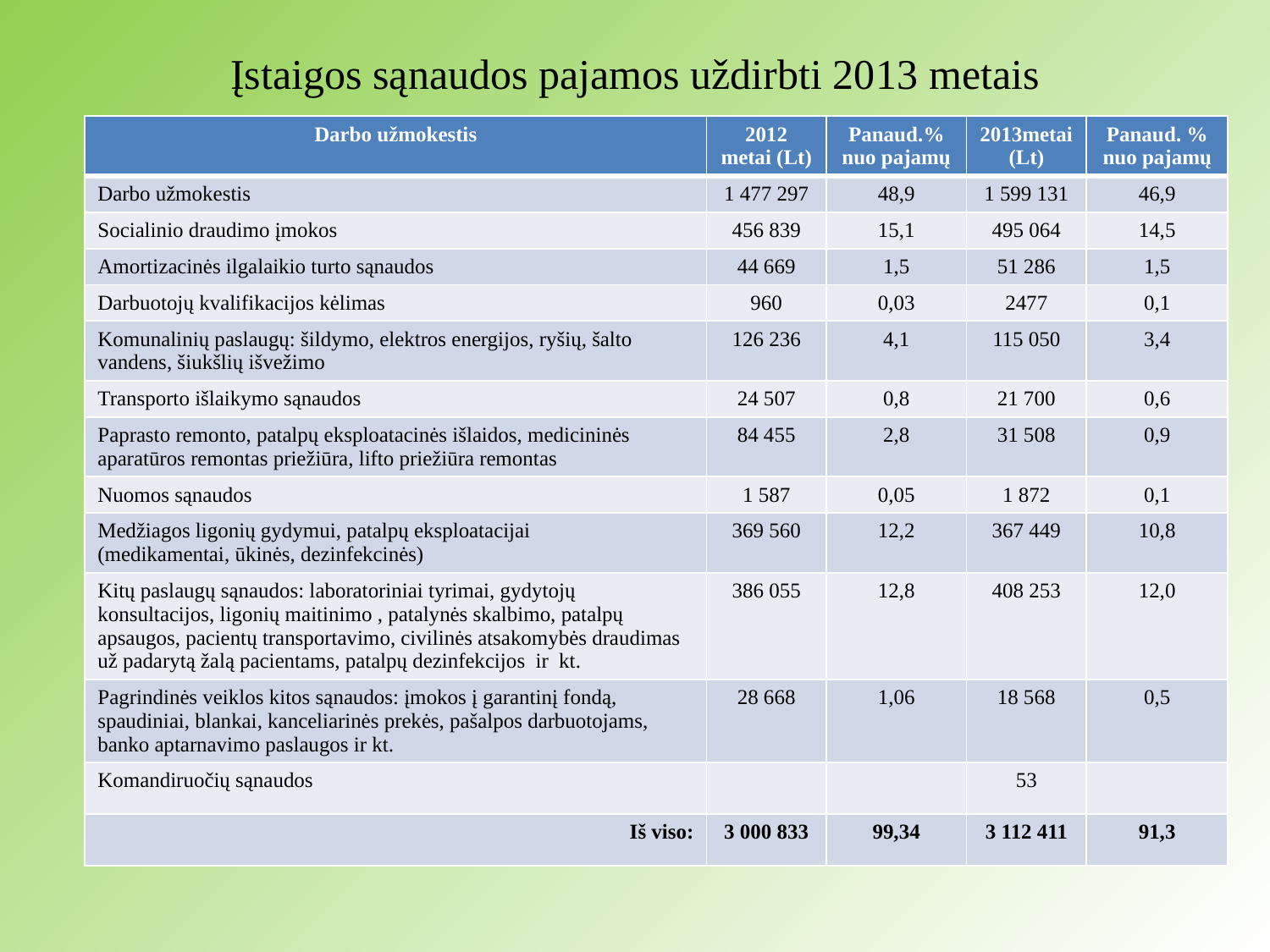

# Įstaigos sąnaudos pajamos uždirbti 2013 metais
| Darbo užmokestis | 2012 metai (Lt) | Panaud.% nuo pajamų | 2013metai (Lt) | Panaud. % nuo pajamų |
| --- | --- | --- | --- | --- |
| Darbo užmokestis | 1 477 297 | 48,9 | 1 599 131 | 46,9 |
| Socialinio draudimo įmokos | 456 839 | 15,1 | 495 064 | 14,5 |
| Amortizacinės ilgalaikio turto sąnaudos | 44 669 | 1,5 | 51 286 | 1,5 |
| Darbuotojų kvalifikacijos kėlimas | 960 | 0,03 | 2477 | 0,1 |
| Komunalinių paslaugų: šildymo, elektros energijos, ryšių, šalto vandens, šiukšlių išvežimo | 126 236 | 4,1 | 115 050 | 3,4 |
| Transporto išlaikymo sąnaudos | 24 507 | 0,8 | 21 700 | 0,6 |
| Paprasto remonto, patalpų eksploatacinės išlaidos, medicininės aparatūros remontas priežiūra, lifto priežiūra remontas | 84 455 | 2,8 | 31 508 | 0,9 |
| Nuomos sąnaudos | 1 587 | 0,05 | 1 872 | 0,1 |
| Medžiagos ligonių gydymui, patalpų eksploatacijai (medikamentai, ūkinės, dezinfekcinės) | 369 560 | 12,2 | 367 449 | 10,8 |
| Kitų paslaugų sąnaudos: laboratoriniai tyrimai, gydytojų konsultacijos, ligonių maitinimo , patalynės skalbimo, patalpų apsaugos, pacientų transportavimo, civilinės atsakomybės draudimas už padarytą žalą pacientams, patalpų dezinfekcijos ir kt. | 386 055 | 12,8 | 408 253 | 12,0 |
| Pagrindinės veiklos kitos sąnaudos: įmokos į garantinį fondą, spaudiniai, blankai, kanceliarinės prekės, pašalpos darbuotojams, banko aptarnavimo paslaugos ir kt. | 28 668 | 1,06 | 18 568 | 0,5 |
| Komandiruočių sąnaudos |  |  | 53 |  |
| Iš viso: | 3 000 833 | 99,34 | 3 112 411 | 91,3 |